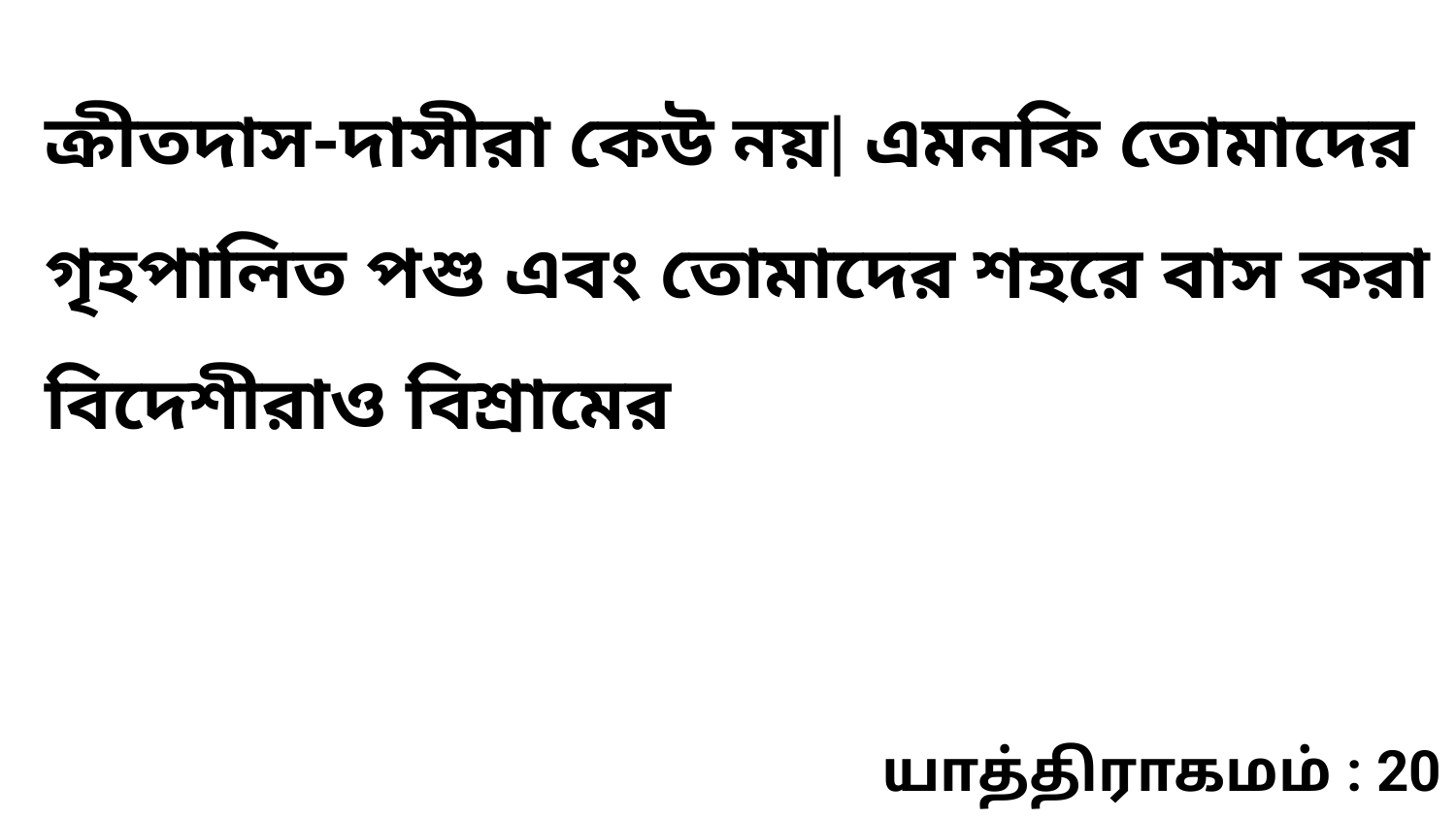

ক্রীতদাস-দাসীরা কেউ নয়| এমনকি তোমাদের গৃহপালিত পশু এবং তোমাদের শহরে বাস করা বিদেশীরাও বিশ্রামের
யாத்திராகமம் : 20